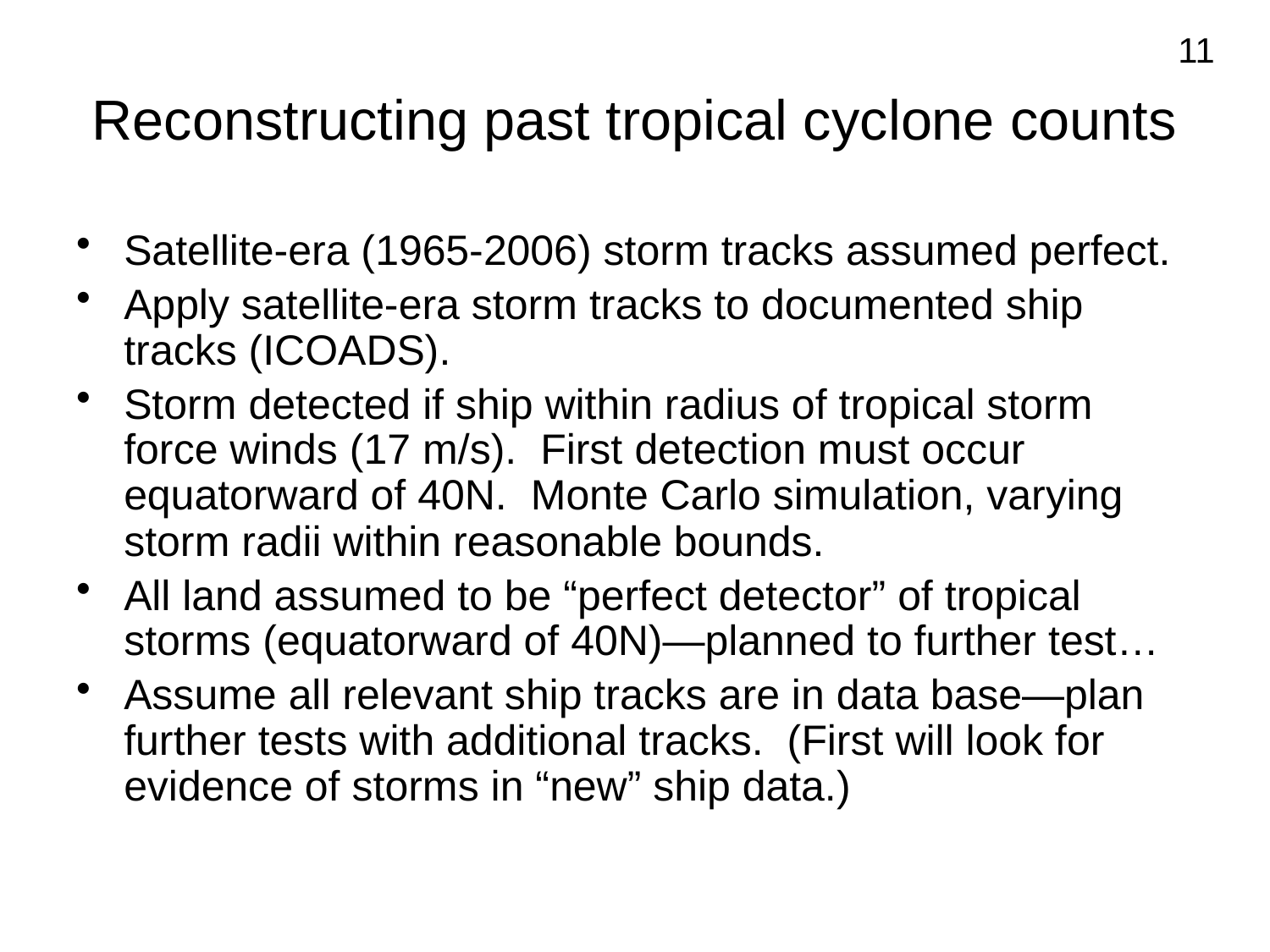

11
# Reconstructing past tropical cyclone counts
Satellite-era (1965-2006) storm tracks assumed perfect.
Apply satellite-era storm tracks to documented ship tracks (ICOADS).
Storm detected if ship within radius of tropical storm force winds (17 m/s).  First detection must occur  equatorward of 40N.  Monte Carlo simulation, varying storm radii within reasonable bounds.
All land assumed to be “perfect detector” of tropical storms (equatorward of 40N)—planned to further test…
Assume all relevant ship tracks are in data base—plan further tests with additional tracks.  (First will look for evidence of storms in “new” ship data.)